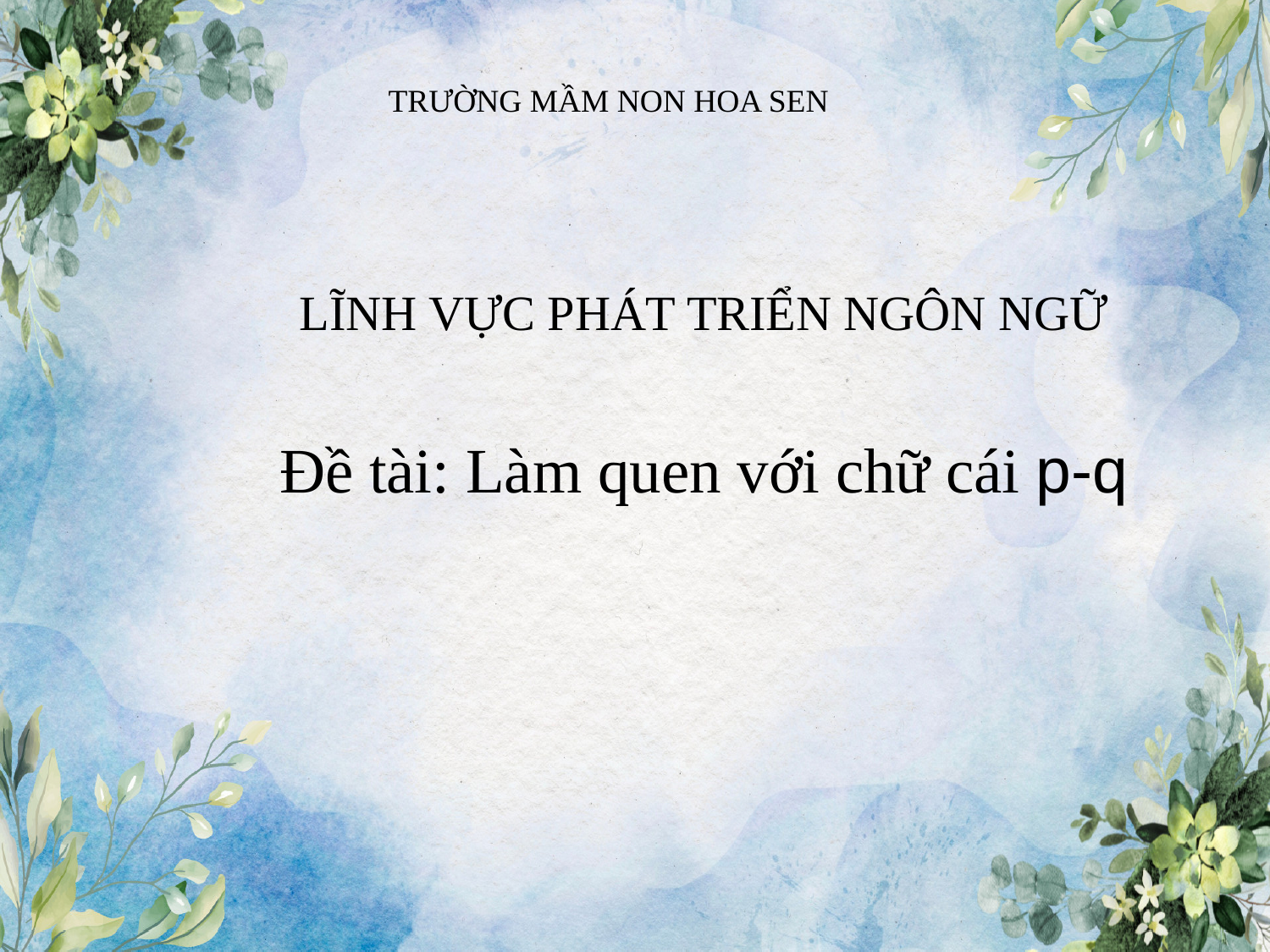

TRƯỜNG MẦM NON HOA SEN
LĨNH VỰC PHÁT TRIỂN NGÔN NGỮ
Đề tài: Làm quen với chữ cái p-q